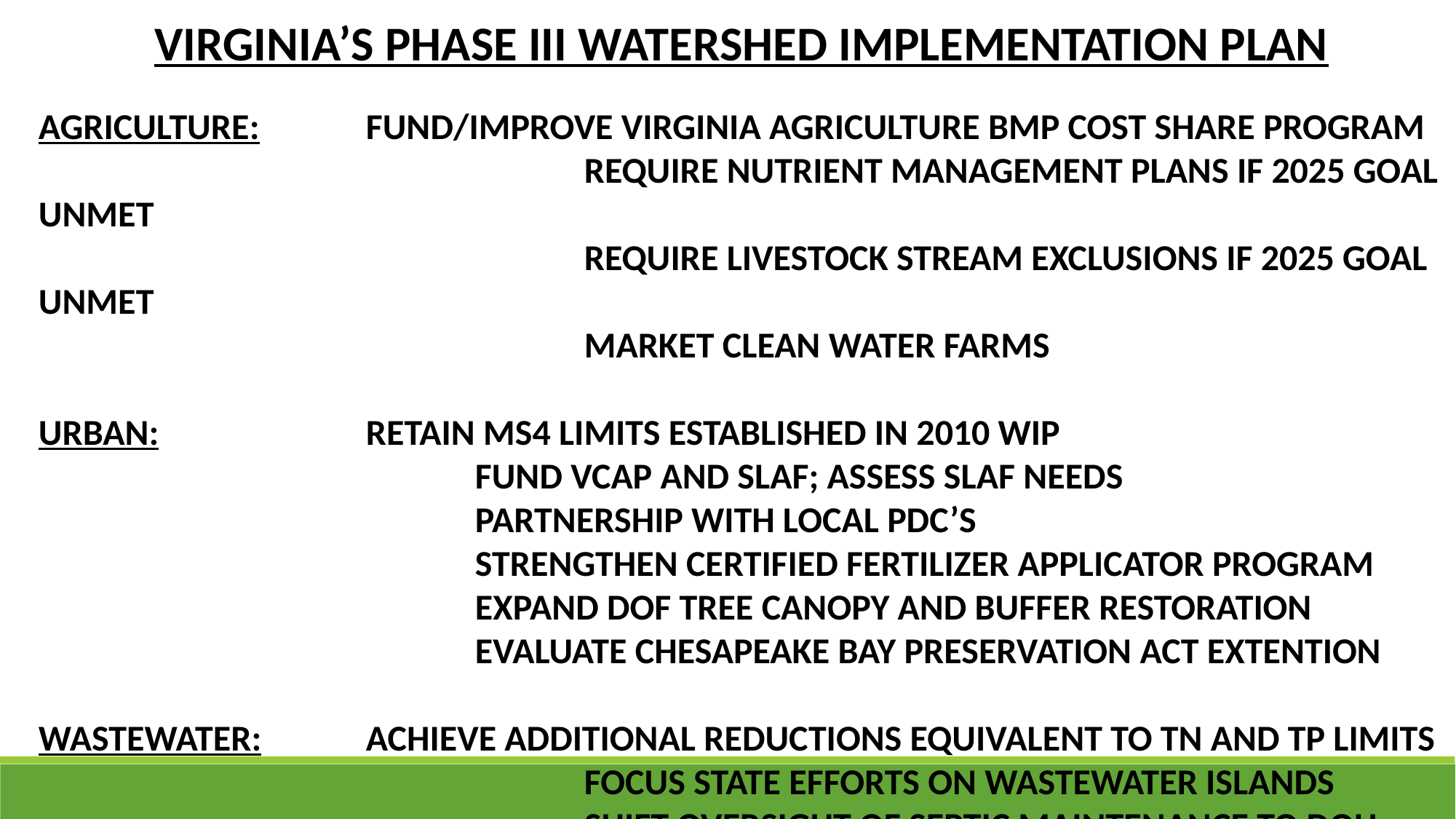

VIRGINIA’S PHASE III WATERSHED IMPLEMENTATION PLAN

AGRICULTURE:	FUND/IMPROVE VIRGINIA AGRICULTURE BMP COST SHARE PROGRAM
					REQUIRE NUTRIENT MANAGEMENT PLANS IF 2025 GOAL UNMET
					REQUIRE LIVESTOCK STREAM EXCLUSIONS IF 2025 GOAL UNMET
					MARKET CLEAN WATER FARMS

URBAN:		RETAIN MS4 LIMITS ESTABLISHED IN 2010 WIP
				FUND VCAP AND SLAF; ASSESS SLAF NEEDS
				PARTNERSHIP WITH LOCAL PDC’S
				STRENGTHEN CERTIFIED FERTILIZER APPLICATOR PROGRAM
				EXPAND DOF TREE CANOPY AND BUFFER RESTORATION
				EVALUATE CHESAPEAKE BAY PRESERVATION ACT EXTENTION

WASTEWATER:	ACHIEVE ADDITIONAL REDUCTIONS EQUIVALENT TO TN AND TP LIMITS
					FOCUS STATE EFFORTS ON WASTEWATER ISLANDS
					SHIFT OVERSIGHT OF SEPTIC MAINTENANCE TO DOH